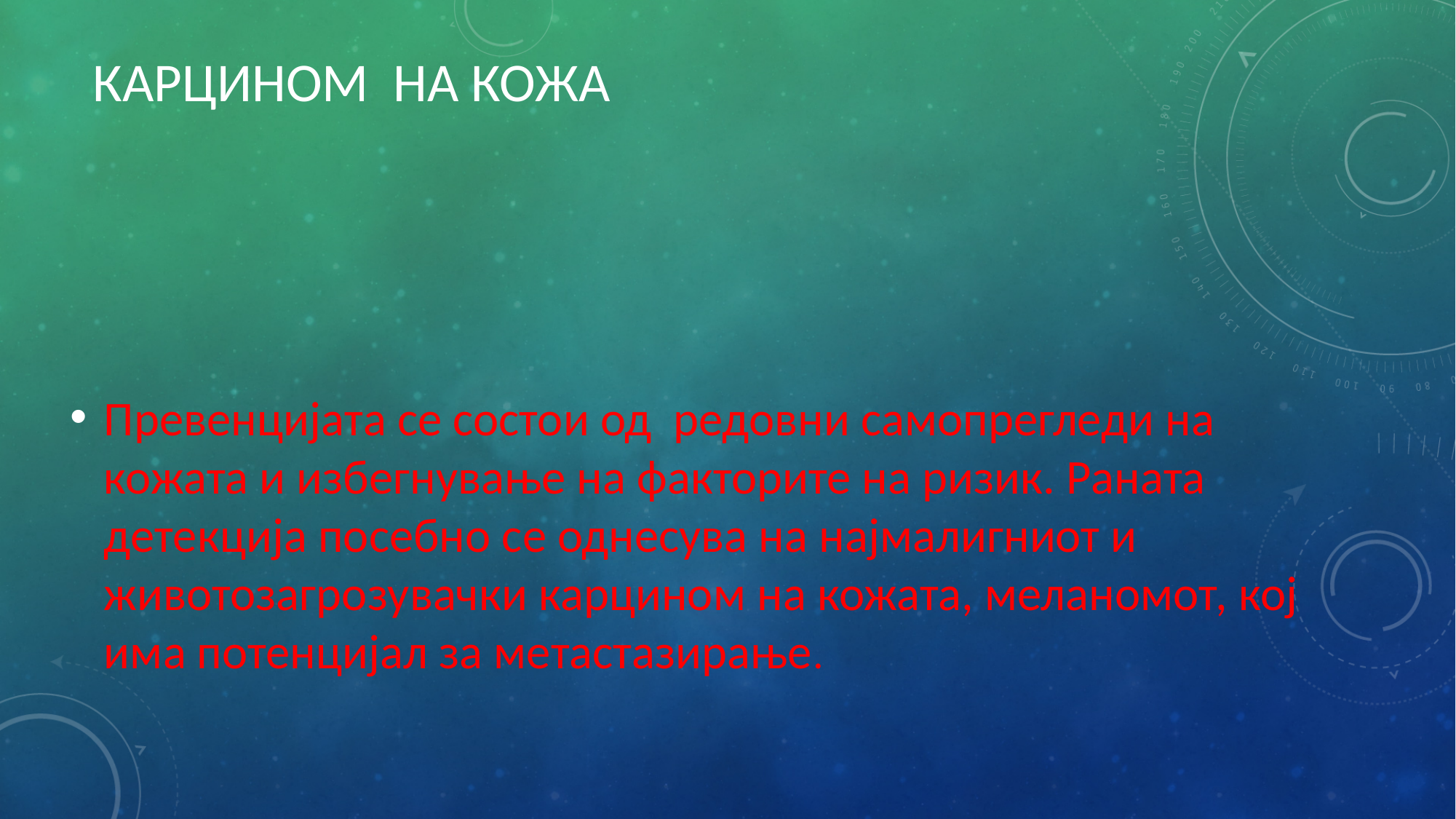

# Карцином  НА КОЖА
Превенцијата се состои од  редовни самопрегледи на кожата и избегнување на факторите на ризик. Раната детекција посебно се однесува на најмалигниот и животозагрозувачки карцином на кожата, меланомот, кој има потенцијал за метастазирање.